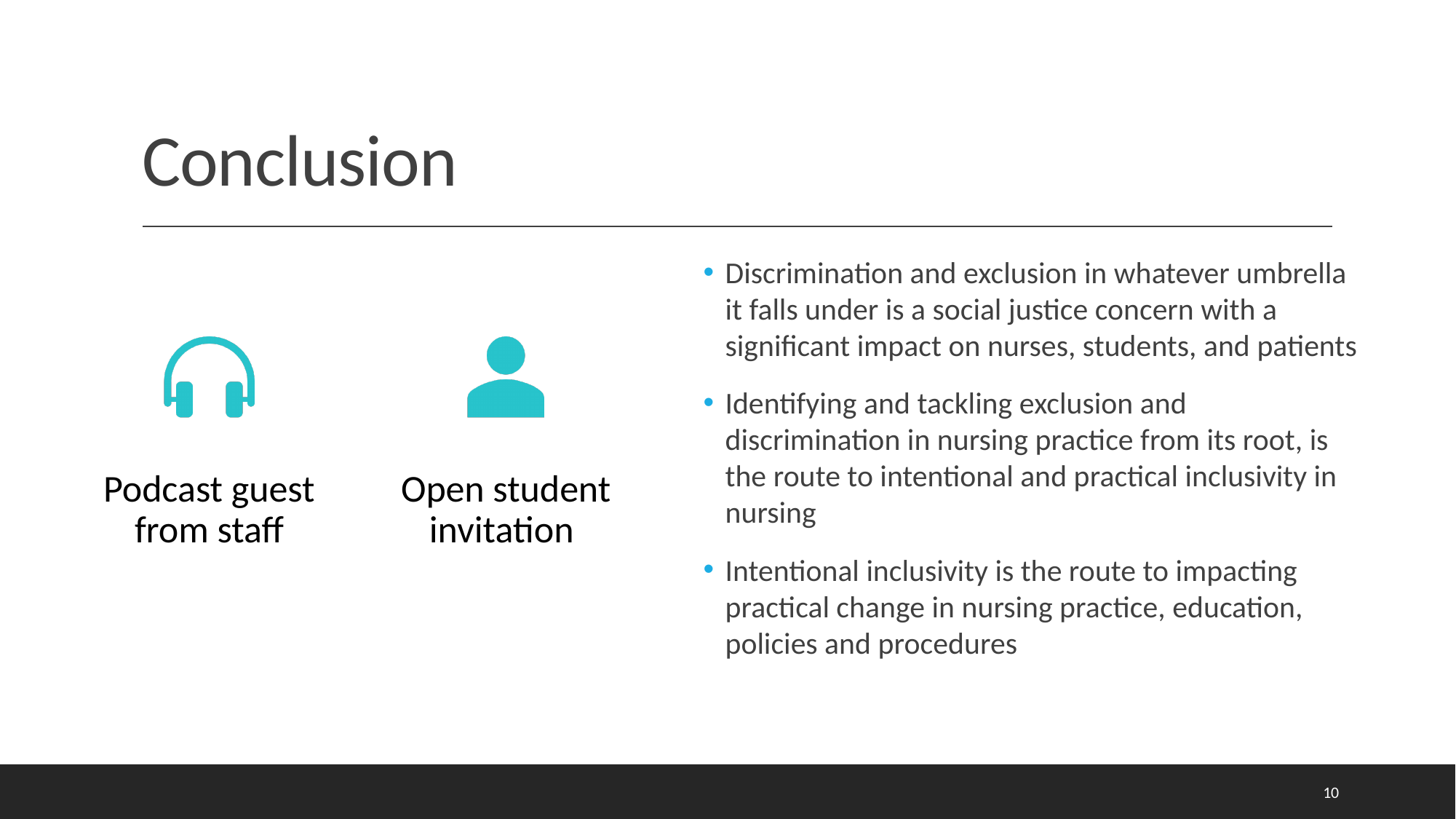

# Conclusion
Discrimination and exclusion in whatever umbrella it falls under is a social justice concern with a significant impact on nurses, students, and patients
Identifying and tackling exclusion and discrimination in nursing practice from its root, is the route to intentional and practical inclusivity in nursing
Intentional inclusivity is the route to impacting practical change in nursing practice, education, policies and procedures
Podcast guest from staff
Open student invitation
10